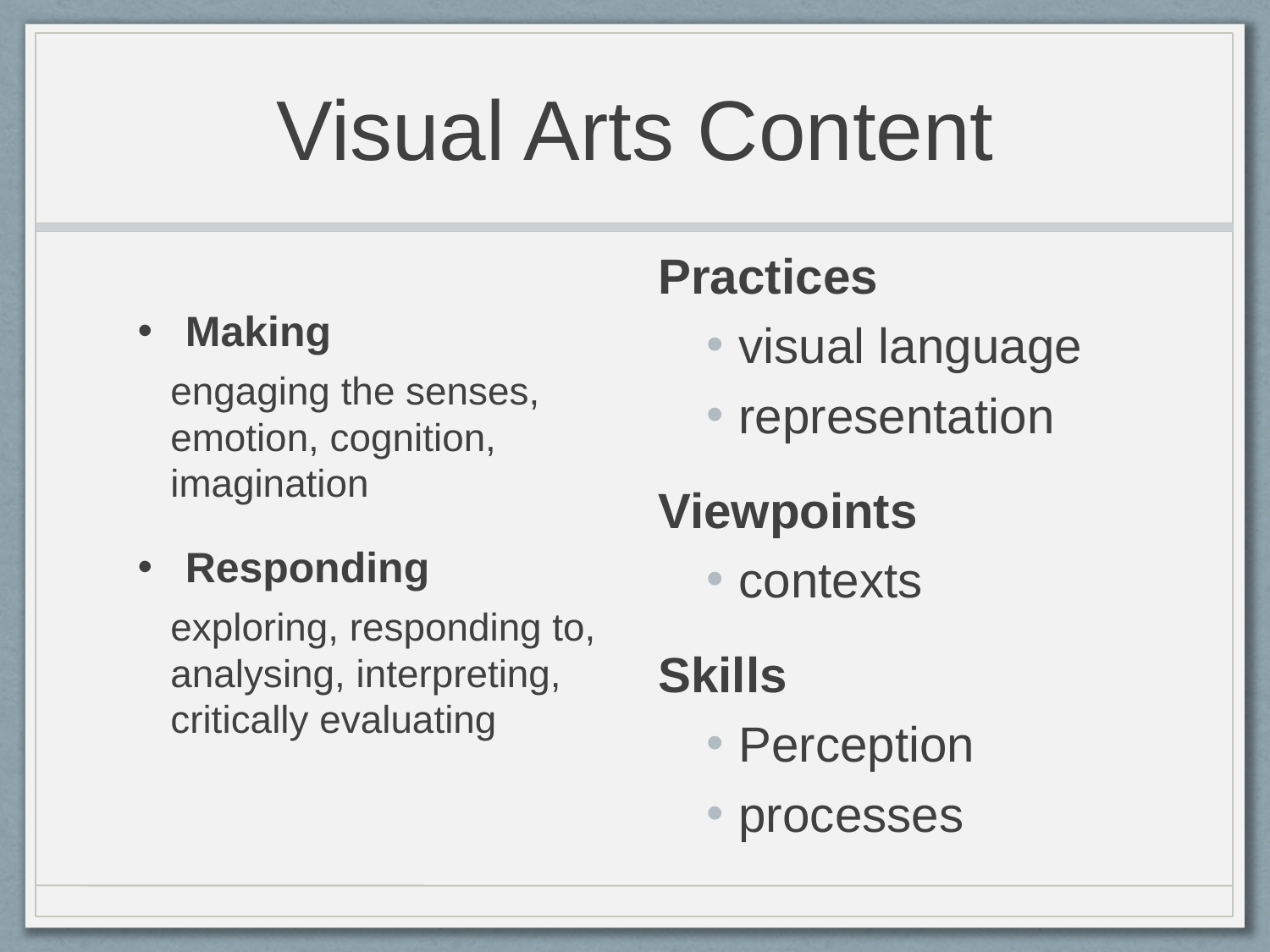

# Visual Arts Content
Practices
visual language
representation
Viewpoints
contexts
Skills
Perception
processes
Making
engaging the senses, emotion, cognition, imagination
Responding
exploring, responding to, analysing, interpreting, critically evaluating